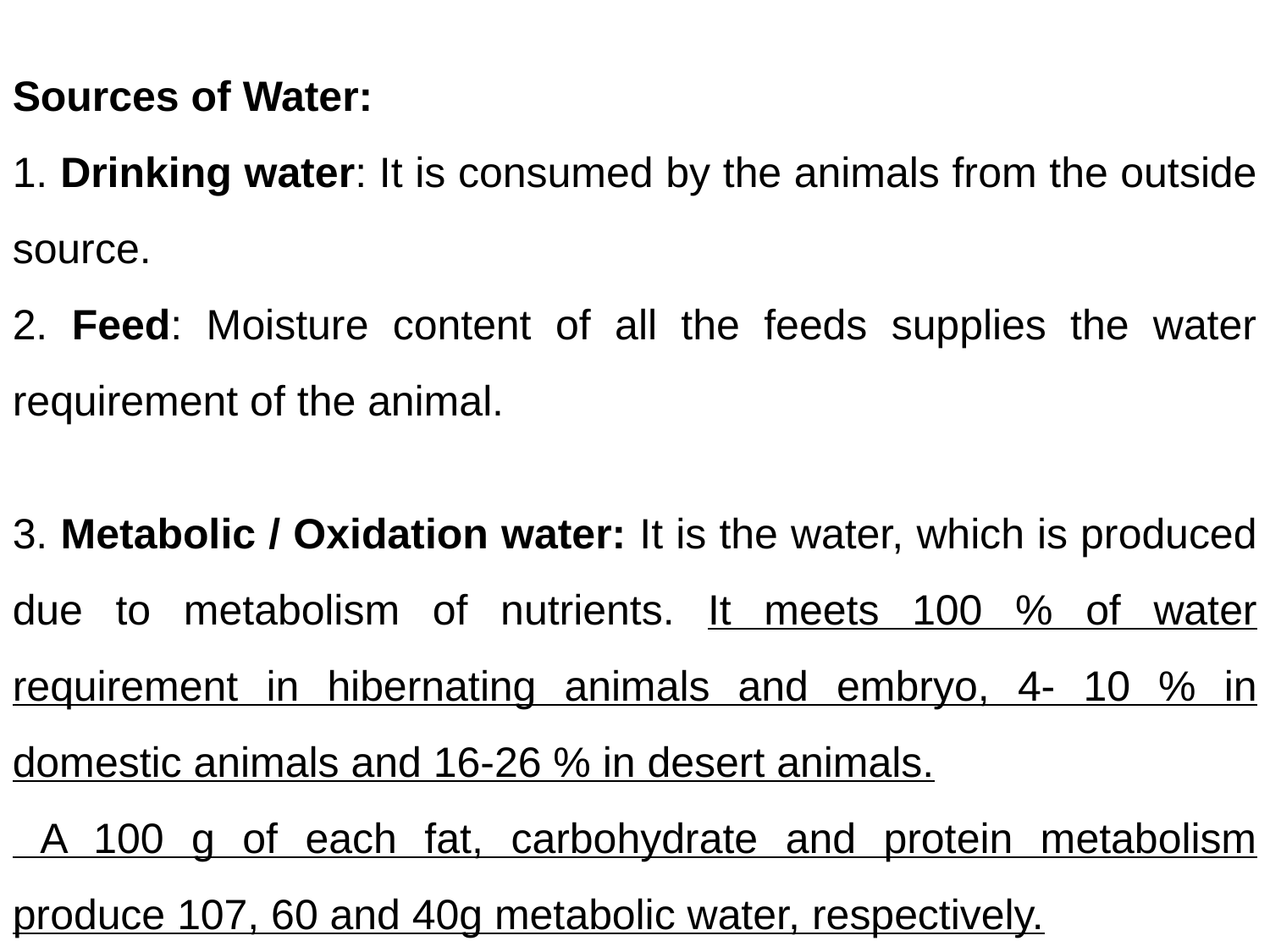

Sources of Water:
1. Drinking water: It is consumed by the animals from the outside source.
2. Feed: Moisture content of all the feeds supplies the water requirement of the animal.

3. Metabolic / Oxidation water: It is the water, which is produced due to metabolism of nutrients. It meets 100 % of water requirement in hibernating animals and embryo, 4- 10 % in domestic animals and 16-26 % in desert animals.
 A 100 g of each fat, carbohydrate and protein metabolism produce 107, 60 and 40g metabolic water, respectively.